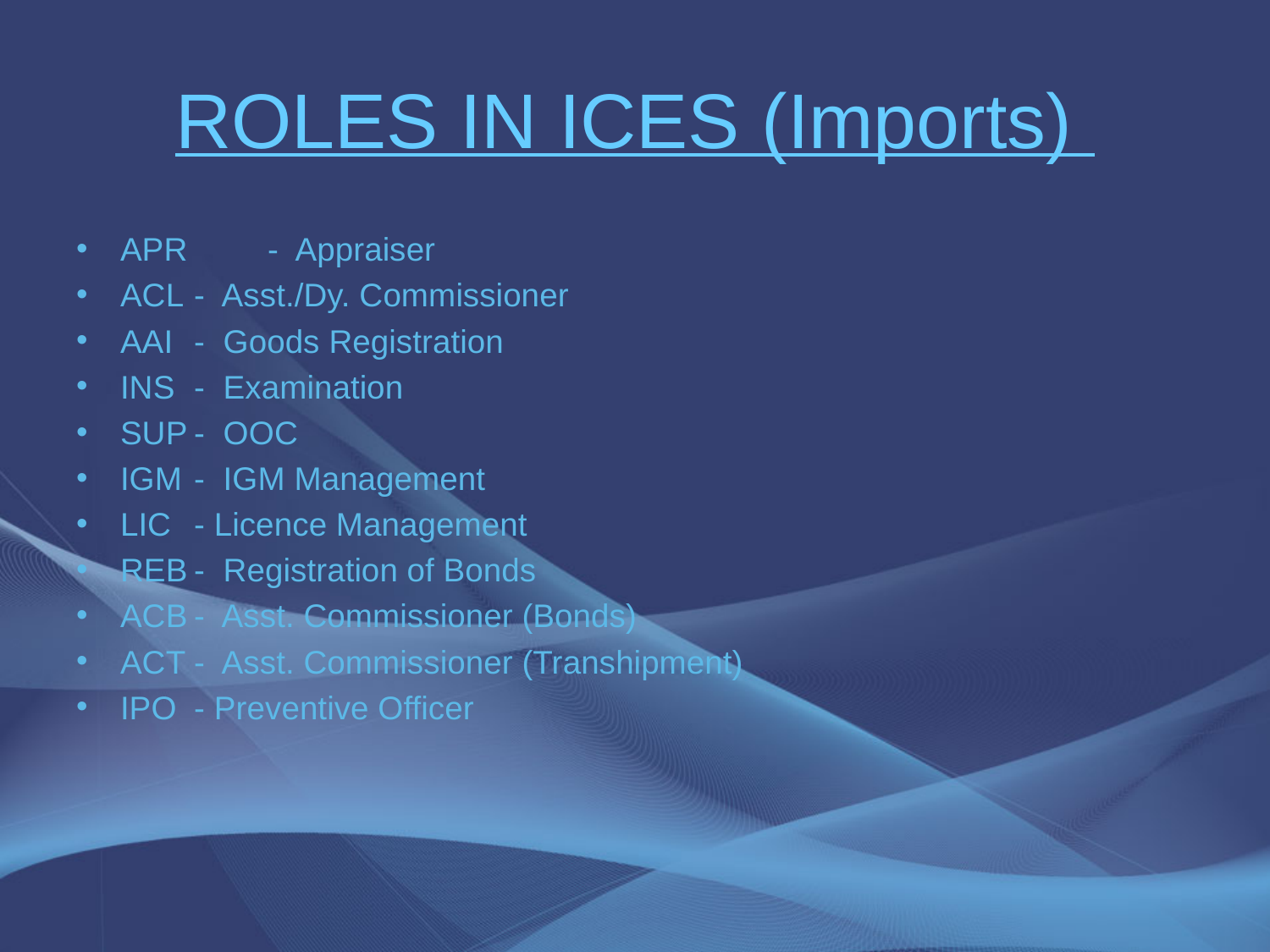

# ROLES IN ICES (Imports)
APR 	-  Appraiser
ACL		-  Asst./Dy. Commissioner
AAI		-  Goods Registration
INS		-  Examination
SUP		-  OOC
IGM		-  IGM Management
LIC		- Licence Management
REB		-  Registration of Bonds
ACB		-  Asst. Commissioner (Bonds)
ACT		-  Asst. Commissioner (Transhipment)
IPO		- Preventive Officer